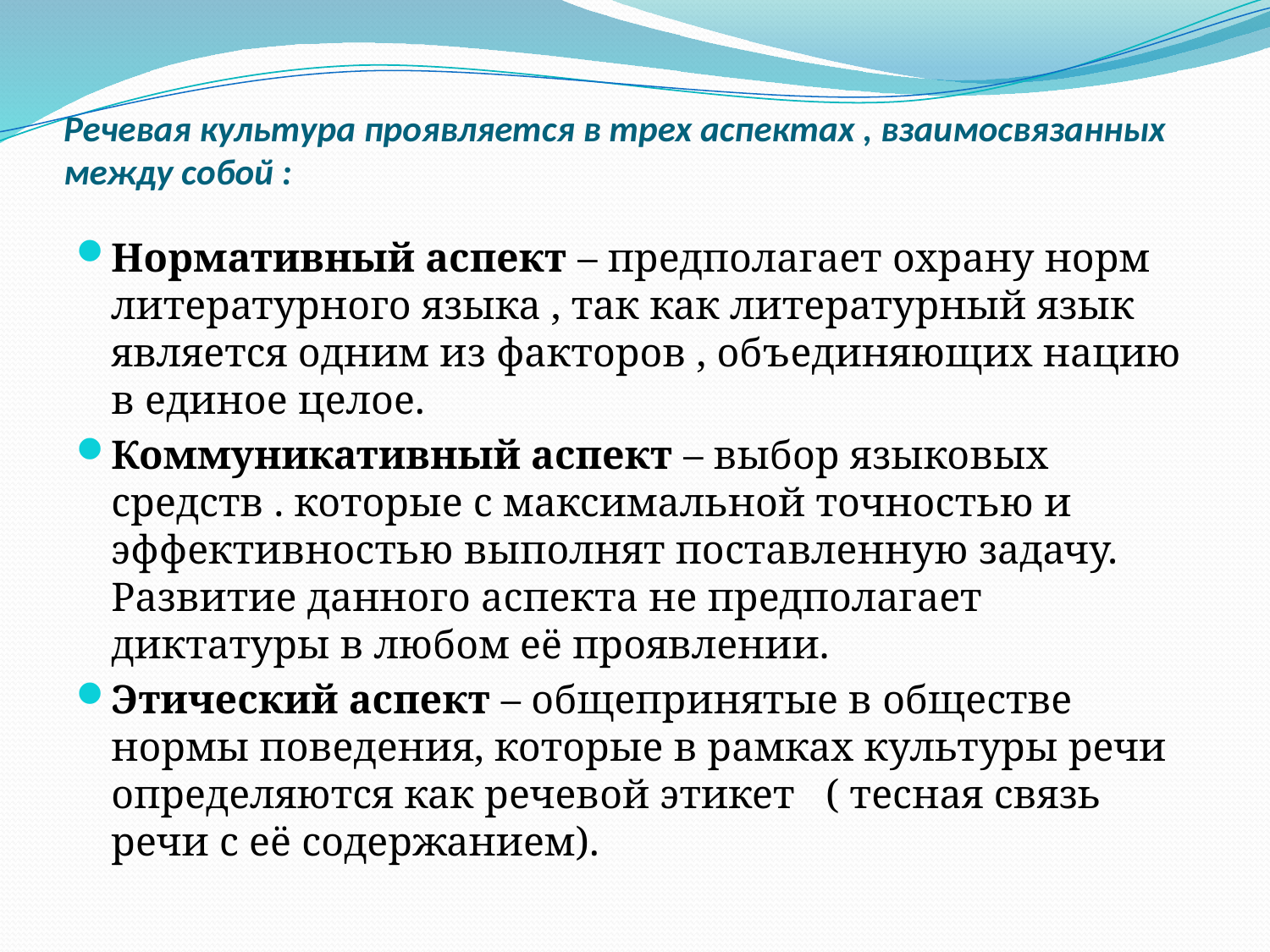

# Речевая культура проявляется в трех аспектах , взаимосвязанных между собой :
Нормативный аспект – предполагает охрану норм литературного языка , так как литературный язык является одним из факторов , объединяющих нацию в единое целое.
Коммуникативный аспект – выбор языковых средств . которые с максимальной точностью и эффективностью выполнят поставленную задачу. Развитие данного аспекта не предполагает диктатуры в любом её проявлении.
Этический аспект – общепринятые в обществе  нормы поведения, которые в рамках культуры речи определяются как речевой этикет   ( тесная связь речи с её содержанием).